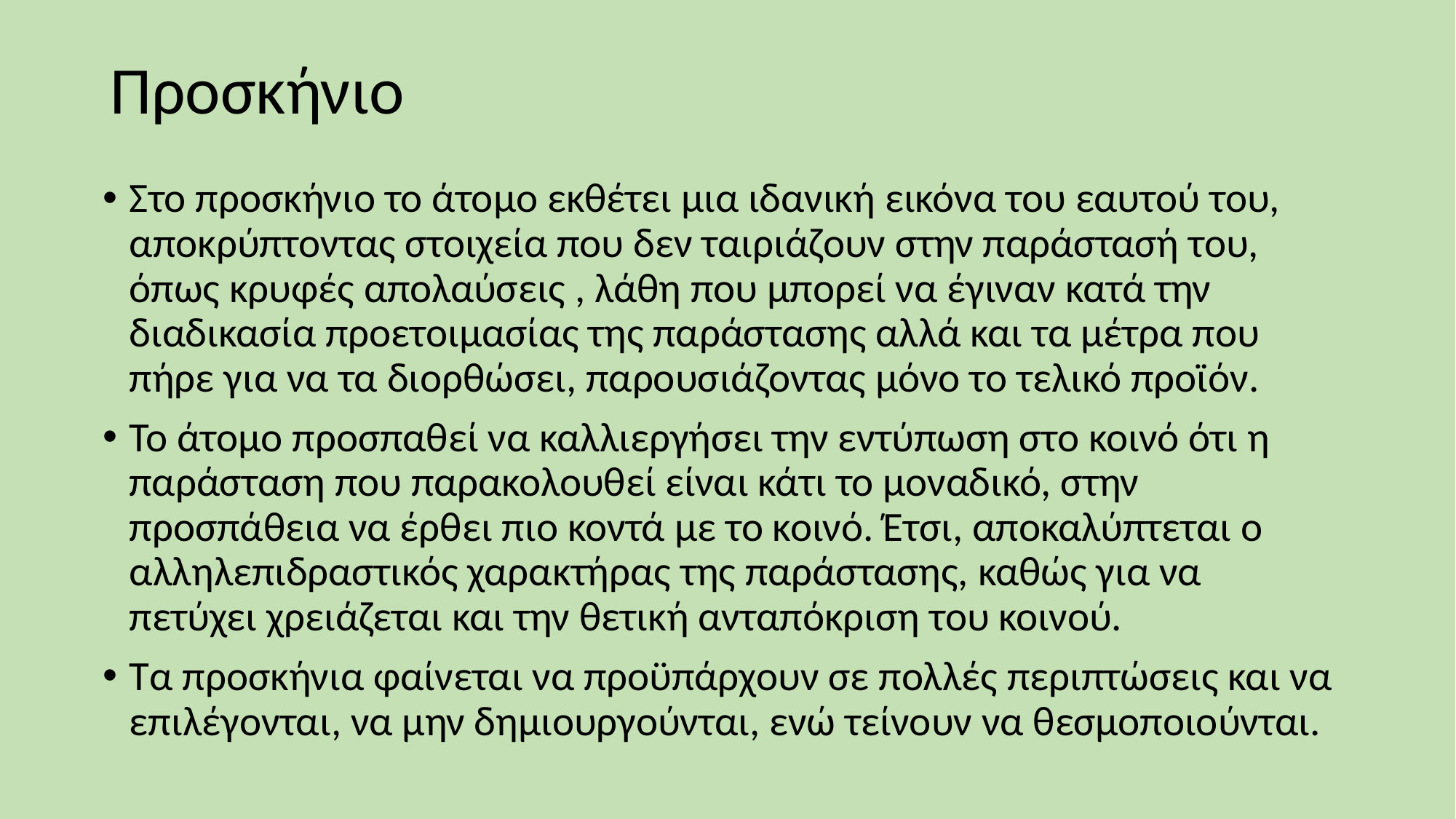

# Προσκήνιο
Στο προσκήνιο το άτομο εκθέτει μια ιδανική εικόνα του εαυτού του, αποκρύπτοντας στοιχεία που δεν ταιριάζουν στην παράστασή του, όπως κρυφές απολαύσεις , λάθη που μπορεί να έγιναν κατά την διαδικασία προετοιμασίας της παράστασης αλλά και τα μέτρα που πήρε για να τα διορθώσει, παρουσιάζοντας μόνο το τελικό προϊόν.
Το άτομο προσπαθεί να καλλιεργήσει την εντύπωση στο κοινό ότι η παράσταση που παρακολουθεί είναι κάτι το μοναδικό, στην προσπάθεια να έρθει πιο κοντά με το κοινό. Έτσι, αποκαλύπτεται ο αλληλεπιδραστικός χαρακτήρας της παράστασης, καθώς για να πετύχει χρειάζεται και την θετική ανταπόκριση του κοινού.
Τα προσκήνια φαίνεται να προϋπάρχουν σε πολλές περιπτώσεις και να επιλέγονται, να μην δημιουργούνται, ενώ τείνουν να θεσμοποιούνται.